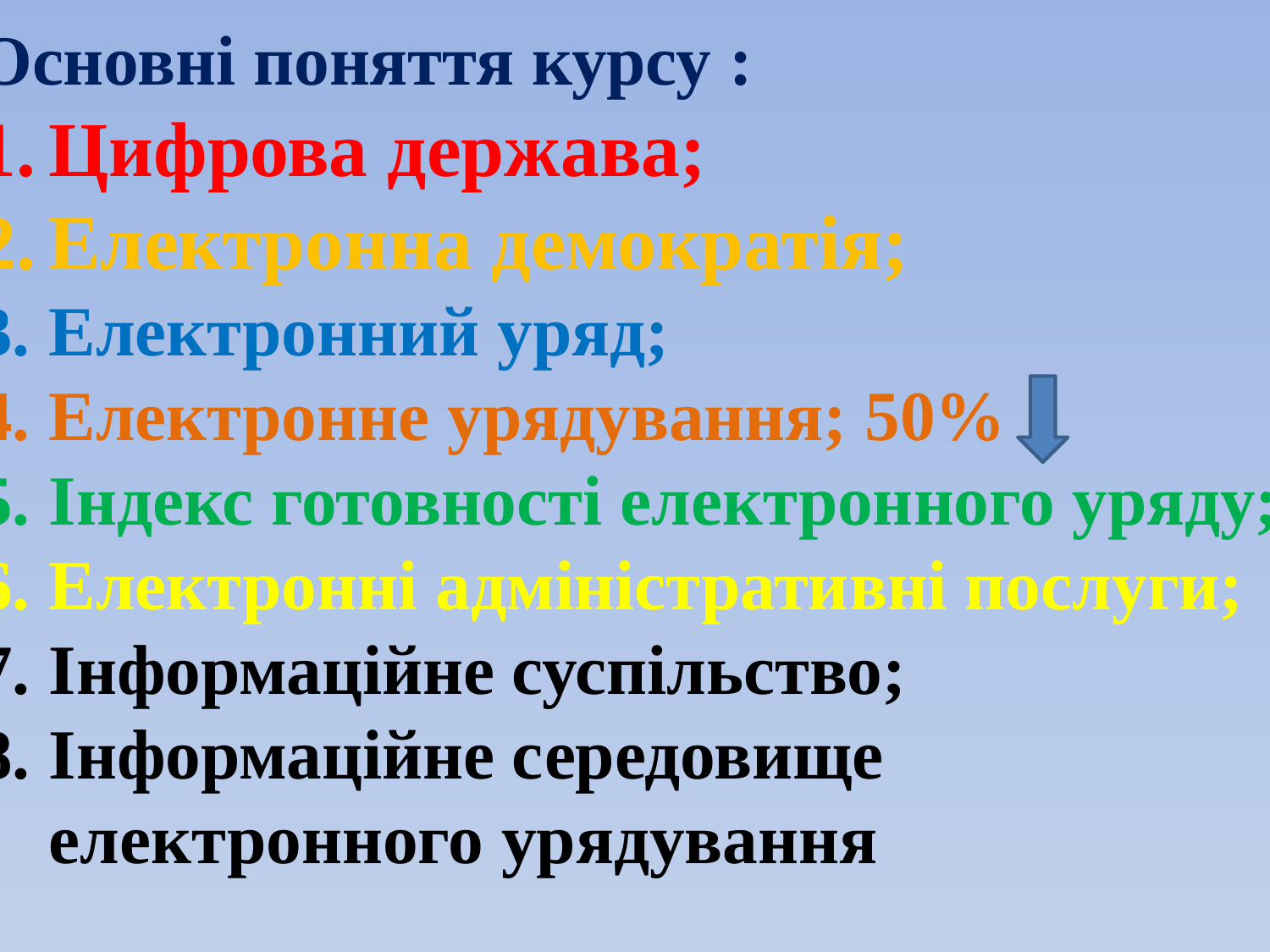

Основні поняття курсу :
Цифрова держава;
Електронна демократія;
Електронний уряд;
Електронне урядування; 50%
Індекс готовності електронного уряду;
Електронні адміністративні послуги;
Інформаційне суспільство;
Інформаційне середовище електронного урядування